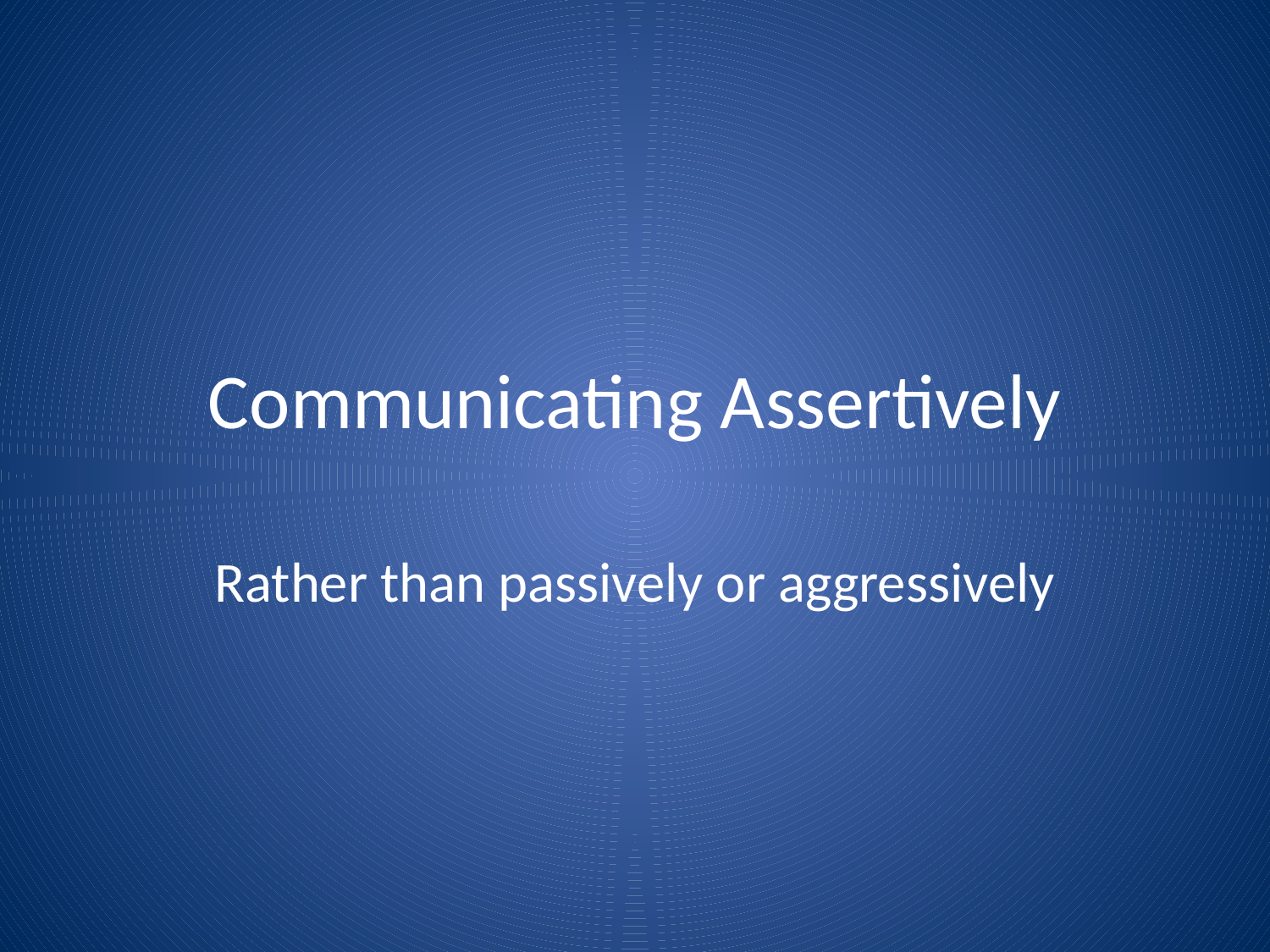

# Communicating Assertively
Rather than passively or aggressively